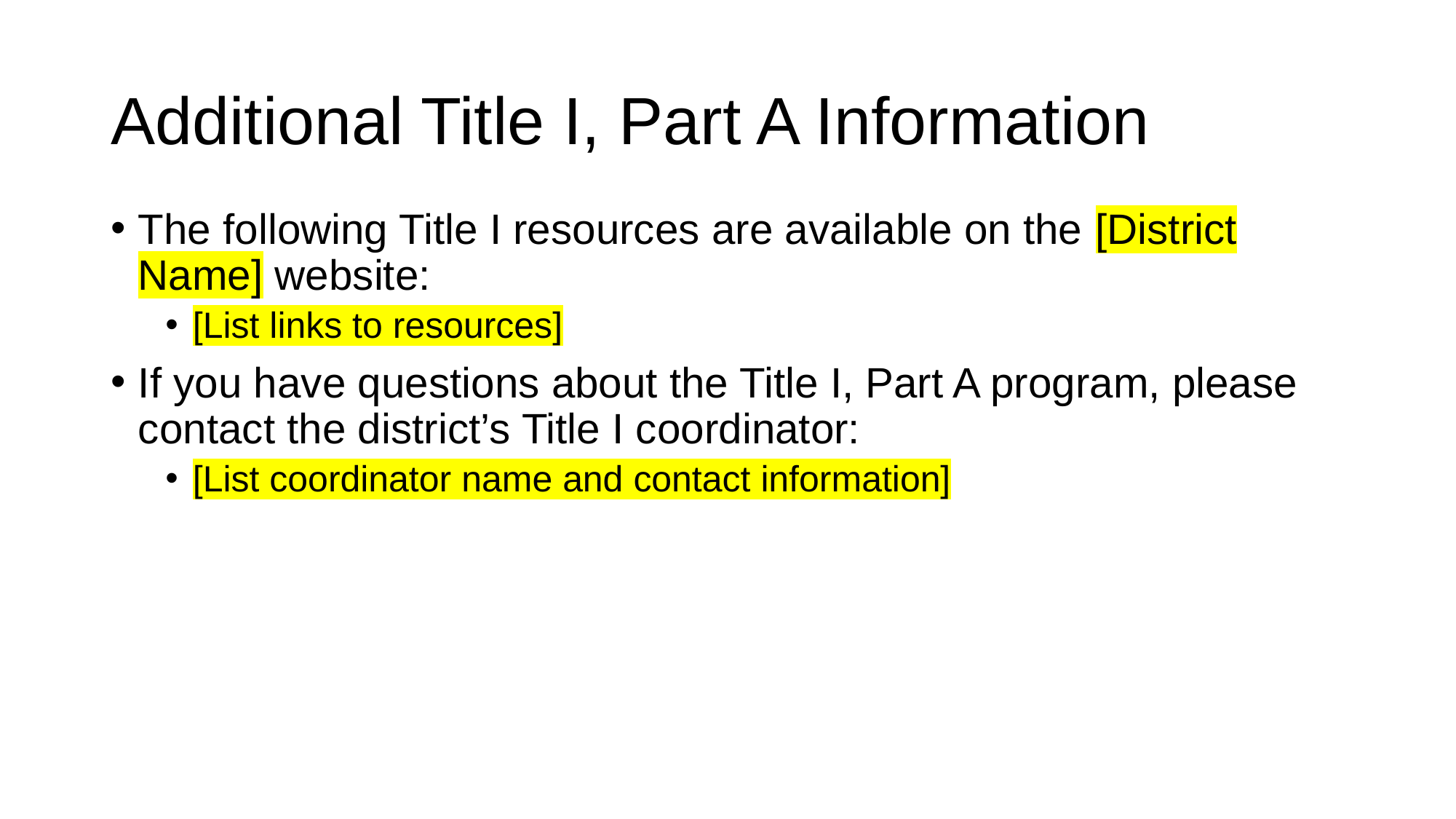

# Additional Title I, Part A Information
The following Title I resources are available on the [District Name] website:
[List links to resources]
If you have questions about the Title I, Part A program, please contact the district’s Title I coordinator:
[List coordinator name and contact information]